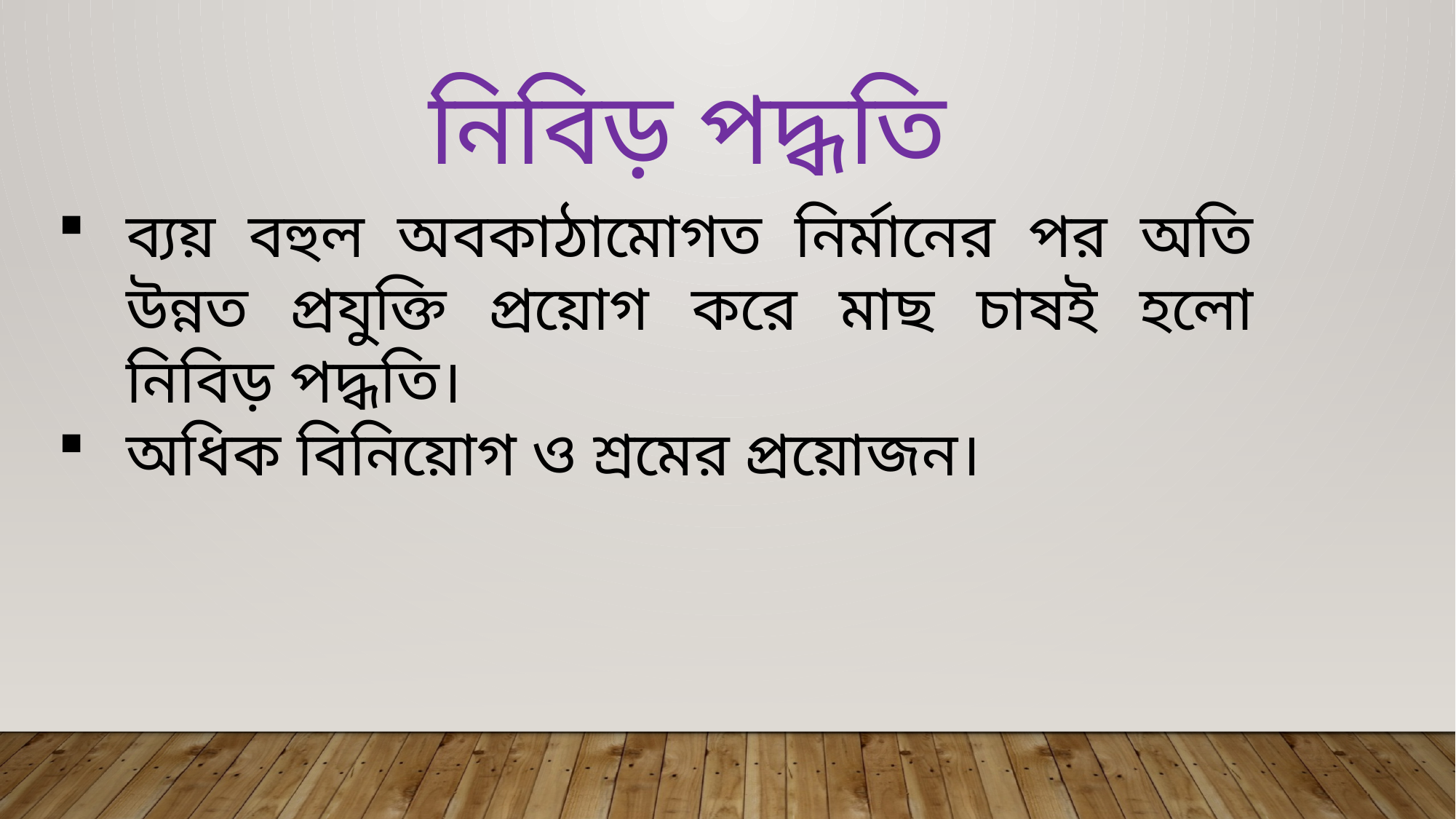

নিবিড় পদ্ধতি
ব্যয় বহুল অবকাঠামোগত নির্মানের পর অতি উন্নত প্রযুক্তি প্রয়োগ করে মাছ চাষই হলো নিবিড় পদ্ধতি।
অধিক বিনিয়োগ ও শ্রমের প্রয়োজন।